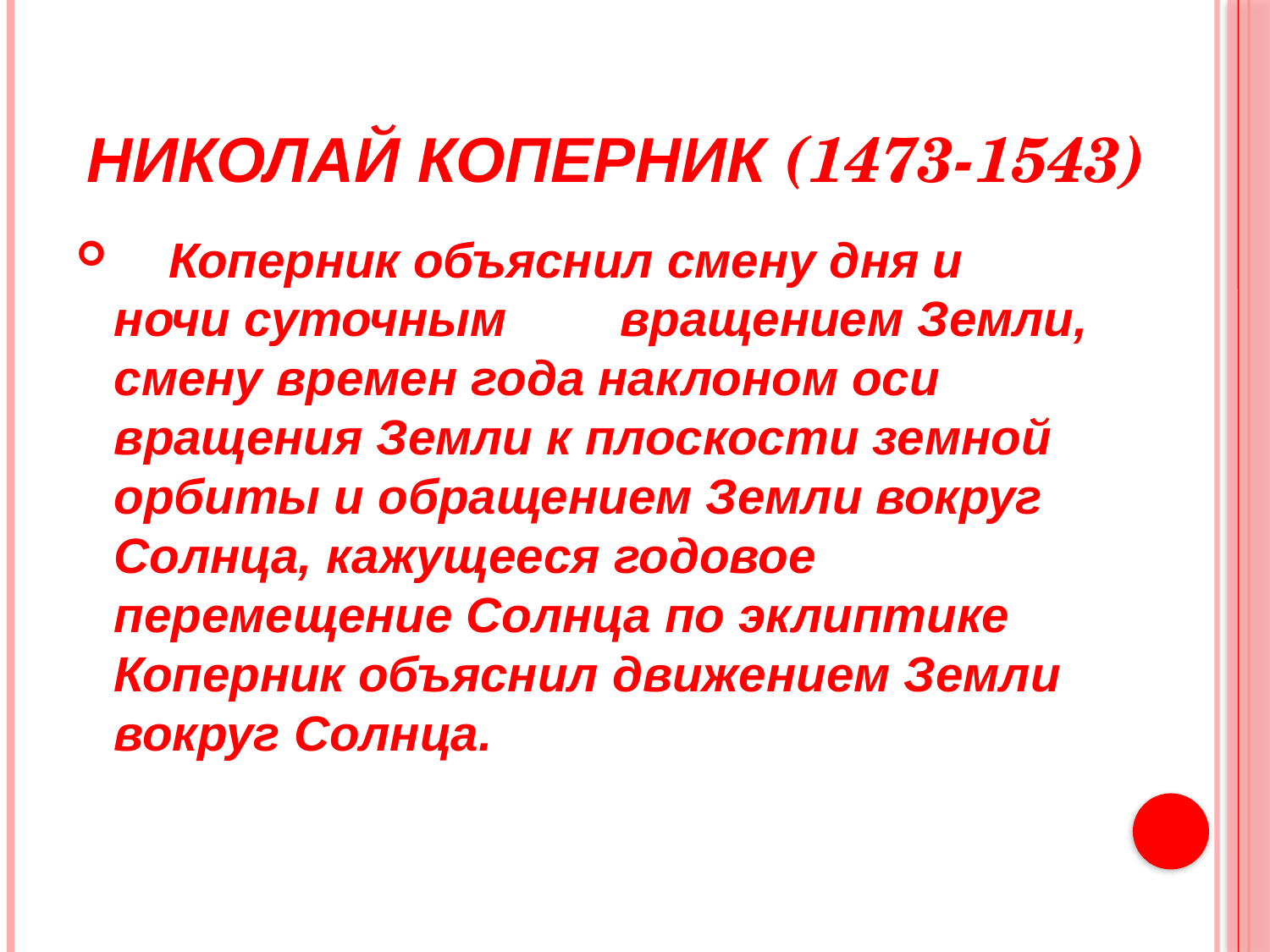

# Николай Коперник (1473-1543)
    Коперник объяснил смену дня и ночи суточным        вращением Земли, смену времен года наклоном оси вращения Земли к плоскости земной орбиты и обращением Земли вокруг Солнца, кажущееся годовое перемещение Солнца по эклиптике Коперник объяснил движением Земли вокруг Солнца.